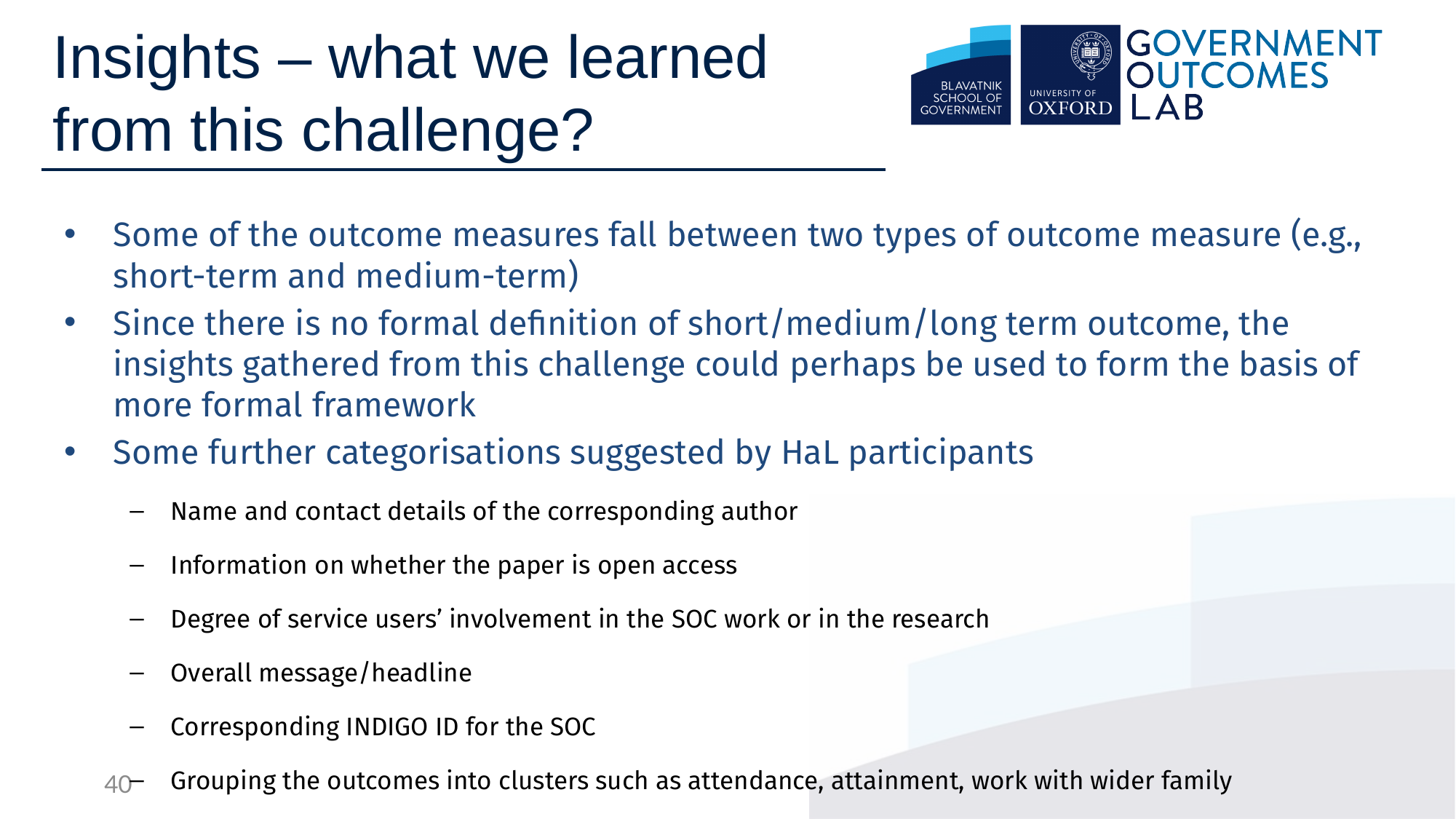

Insights – what we learned from this challenge?
Some of the outcome measures fall between two types of outcome measure (e.g., short-term and medium-term)
Since there is no formal definition of short/medium/long term outcome, the insights gathered from this challenge could perhaps be used to form the basis of more formal framework
Some further categorisations suggested by HaL participants
Name and contact details of the corresponding author
Information on whether the paper is open access
Degree of service users’ involvement in the SOC work or in the research
Overall message/headline
Corresponding INDIGO ID for the SOC
Grouping the outcomes into clusters such as attendance, attainment, work with wider family

40